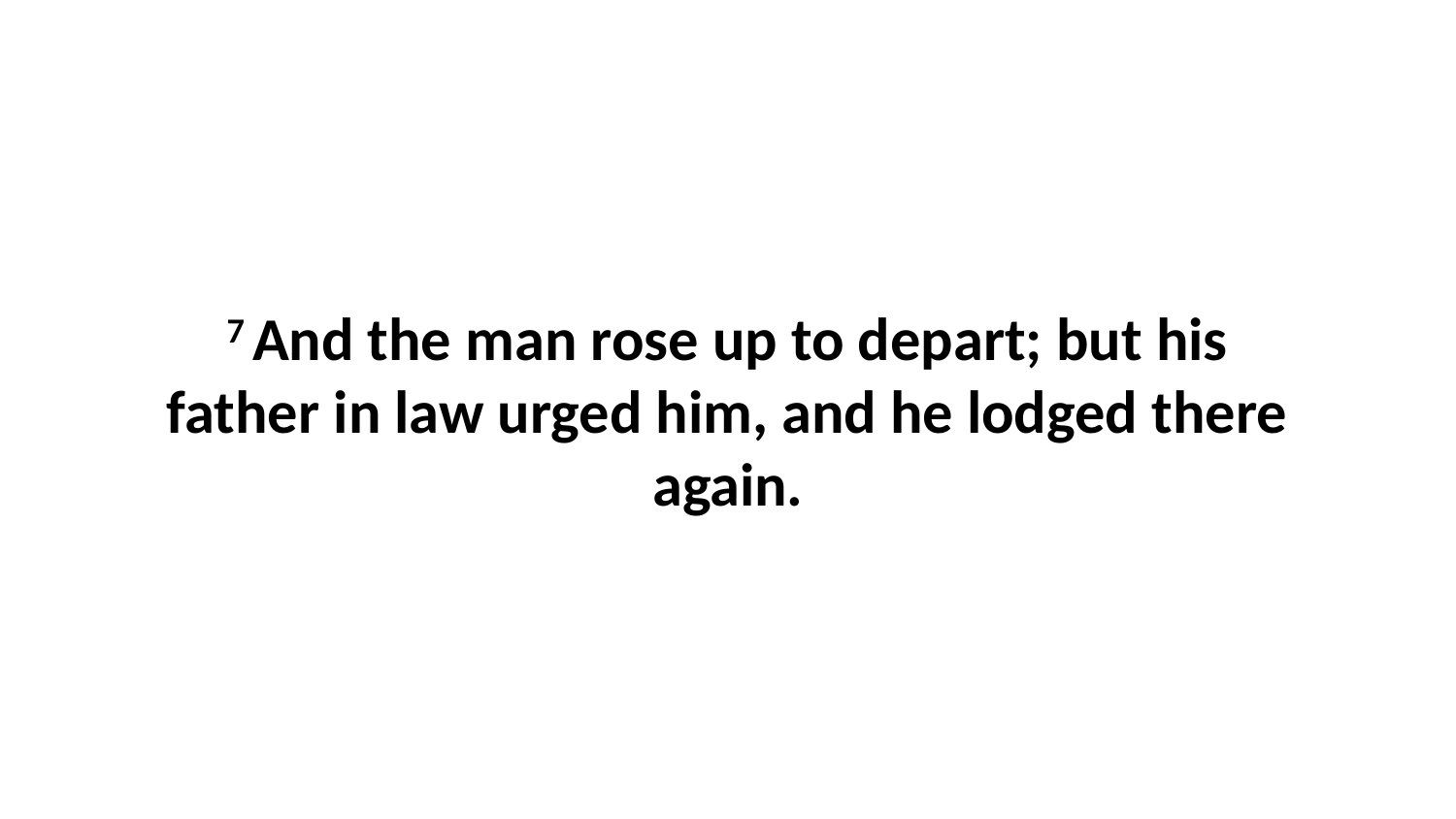

7 And the man rose up to depart; but his father in law urged him, and he lodged there again.